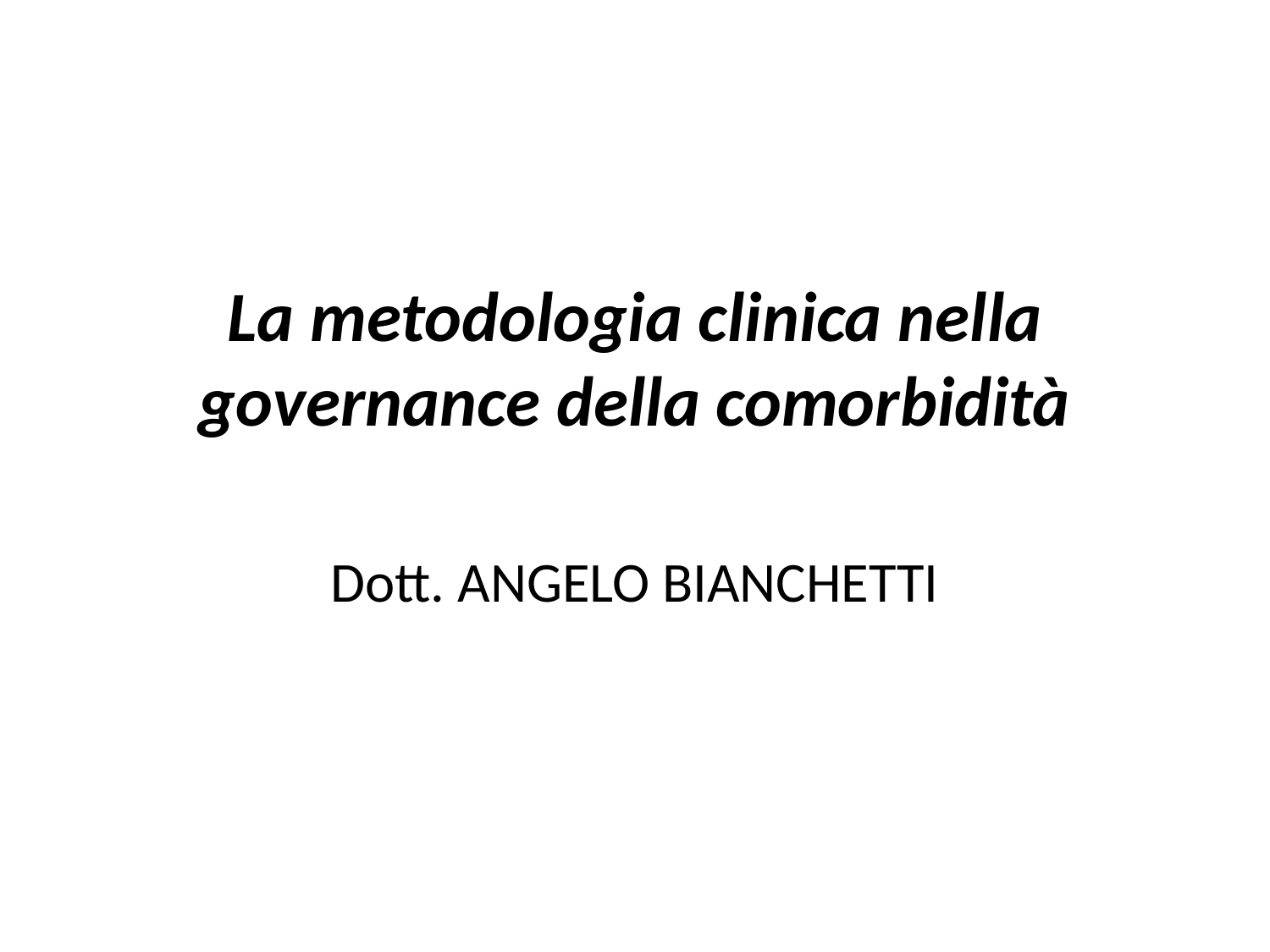

# La metodologia clinica nella governance della comorbidità
Dott. ANGELO BIANCHETTI